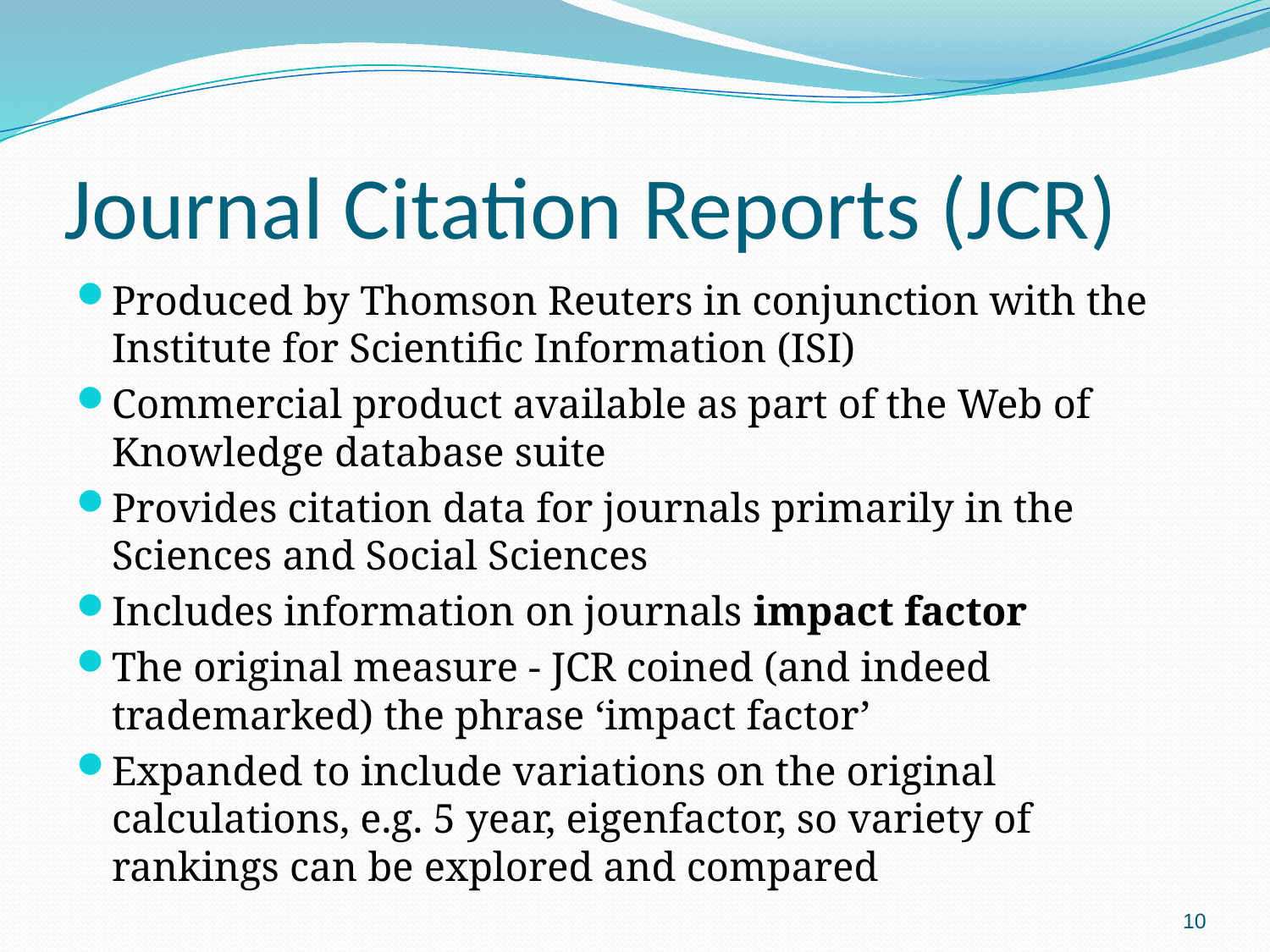

# Journal Citation Reports (JCR)
Produced by Thomson Reuters in conjunction with the Institute for Scientific Information (ISI)
Commercial product available as part of the Web of Knowledge database suite
Provides citation data for journals primarily in the Sciences and Social Sciences
Includes information on journals impact factor
The original measure - JCR coined (and indeed trademarked) the phrase ‘impact factor’
Expanded to include variations on the original calculations, e.g. 5 year, eigenfactor, so variety of rankings can be explored and compared

10